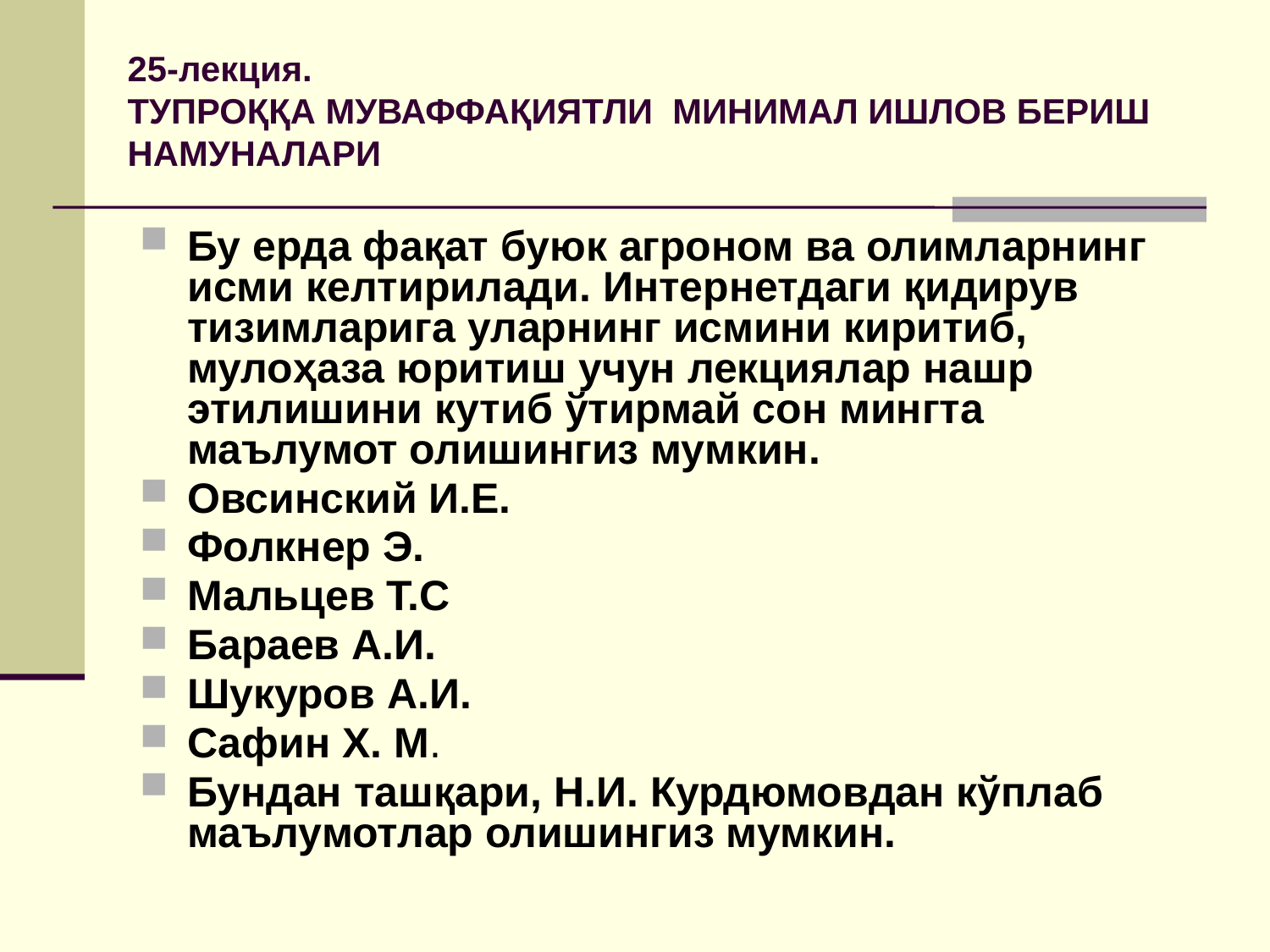

# 25-лекция. ТУПРОҚҚА МУВАФФАҚИЯТЛИ  МИНИМАЛ ИШЛОВ БЕРИШ НАМУНАЛАРИ
Бу ерда фақат буюк агроном ва олимларнинг исми келтирилади. Интернетдаги қидирув тизимларига уларнинг исмини киритиб, мулоҳаза юритиш учун лекциялар нашр этилишини кутиб ўтирмай сон мингта маълумот олишингиз мумкин.
Овсинский И.Е.
Фолкнер Э.
Мальцев Т.С
Бараев А.И.
Шукуров А.И.
Сафин Х. М.
Бундан ташқари, Н.И. Курдюмовдан кўплаб маълумотлар олишингиз мумкин.